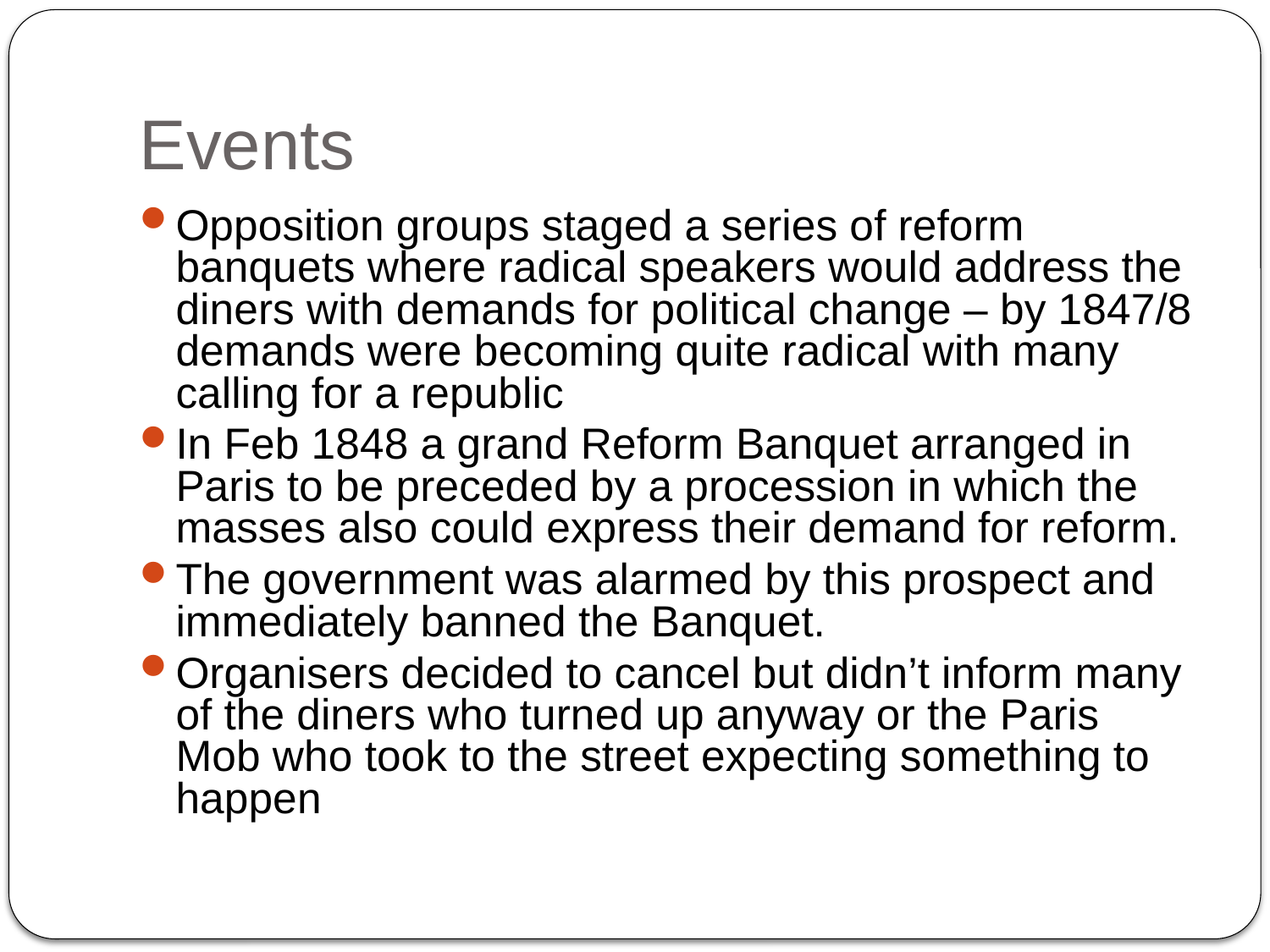

# Events
Opposition groups staged a series of reform banquets where radical speakers would address the diners with demands for political change – by 1847/8 demands were becoming quite radical with many calling for a republic
In Feb 1848 a grand Reform Banquet arranged in Paris to be preceded by a procession in which the masses also could express their demand for reform.
The government was alarmed by this prospect and immediately banned the Banquet.
Organisers decided to cancel but didn’t inform many of the diners who turned up anyway or the Paris Mob who took to the street expecting something to happen